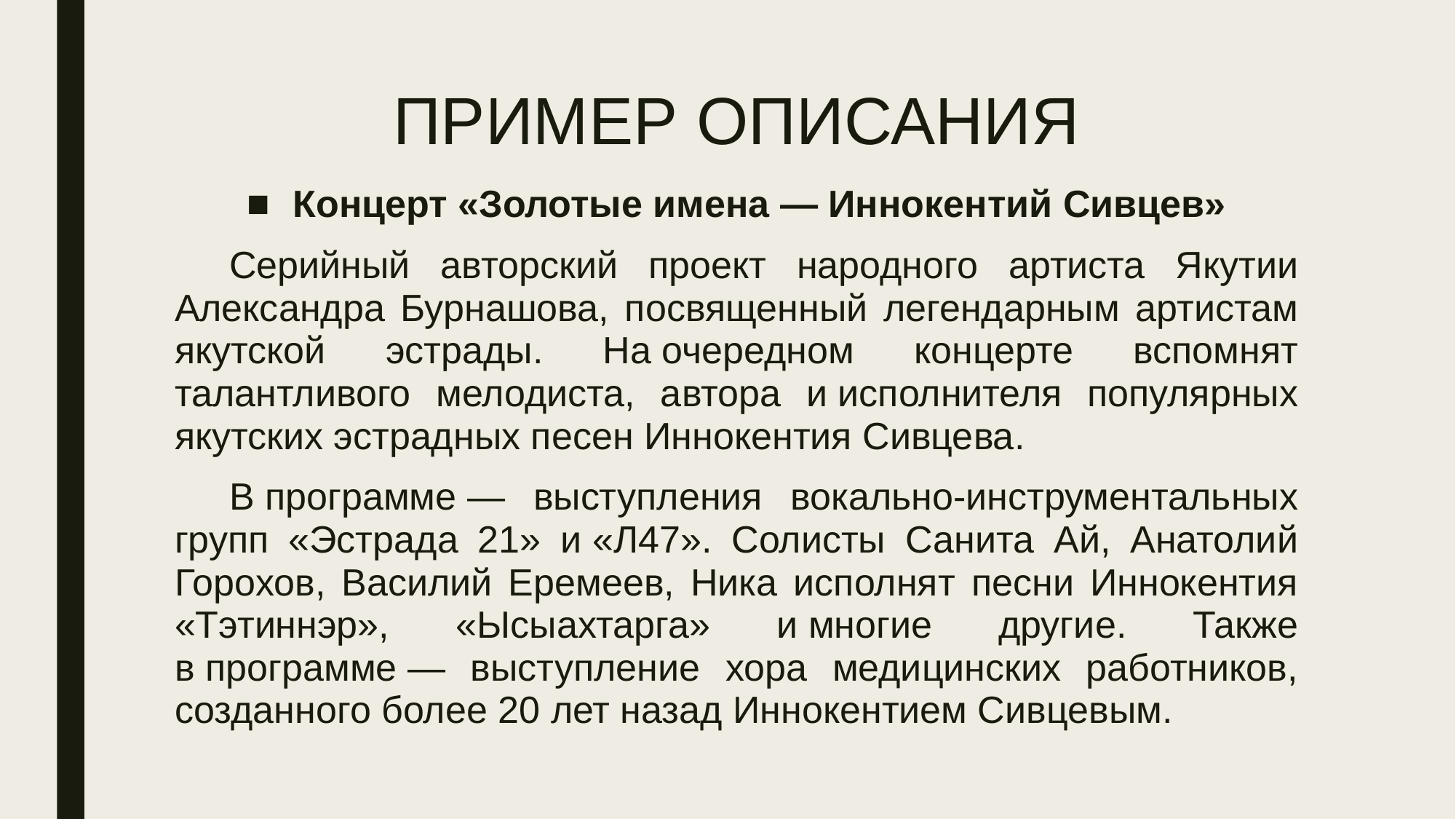

# ПРИМЕР ОПИСАНИЯ
Концерт «Золотые имена — Иннокентий Сивцев»
Серийный авторский проект народного артиста Якутии Александра Бурнашова, посвященный легендарным артистам якутской эстрады. На очередном концерте вспомнят талантливого мелодиста, автора и исполнителя популярных якутских эстрадных песен Иннокентия Сивцева.
В программе — выступления вокально-инструментальных групп «Эстрада 21» и «Л47». Солисты Санита Ай, Анатолий Горохов, Василий Еремеев, Ника исполнят песни Иннокентия «Тэтиннэр», «Ысыахтарга» и многие другие. Также в программе — выступление хора медицинских работников, созданного более 20 лет назад Иннокентием Сивцевым.